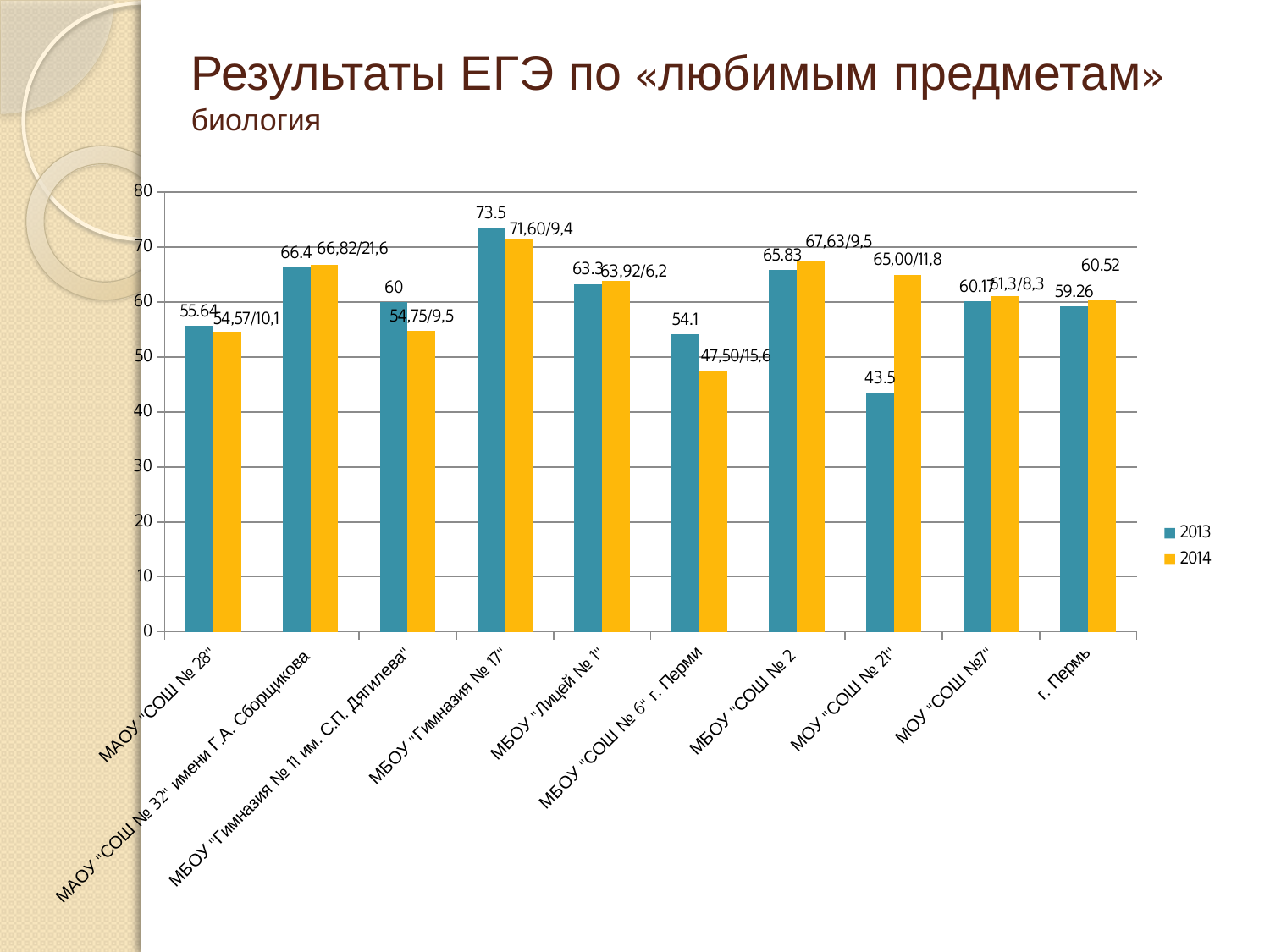

# Результаты ЕГЭ по «любимым предметам» биология

### Chart

| Category | 2013 | 2014 |
|---|---|---|
| МАОУ "СОШ № 28" | 55.64 | 54.57142857142842 |
| МАОУ "СОШ № 32" имени Г.А. Сборщикова  | 66.4 | 66.81818181818132 |
| МБОУ "Гимназия № 11 им. С.П. Дягилева" | 60.0 | 54.75 |
| МБОУ "Гимназия № 17" | 73.5 | 71.6 |
| МБОУ "Лицей № 1" | 63.3 | 63.92307692307696 |
| МБОУ "СОШ № 6" г. Перми | 54.1 | 47.5 |
| МБОУ "СОШ № 2  | 65.83 | 67.62499999999999 |
| МОУ "СОШ № 21" | 43.5 | 65.0 |
| МОУ "СОШ №7" | 60.17 | 61.0 |
| г. Пермь | 59.26000000000001 | 60.52 |